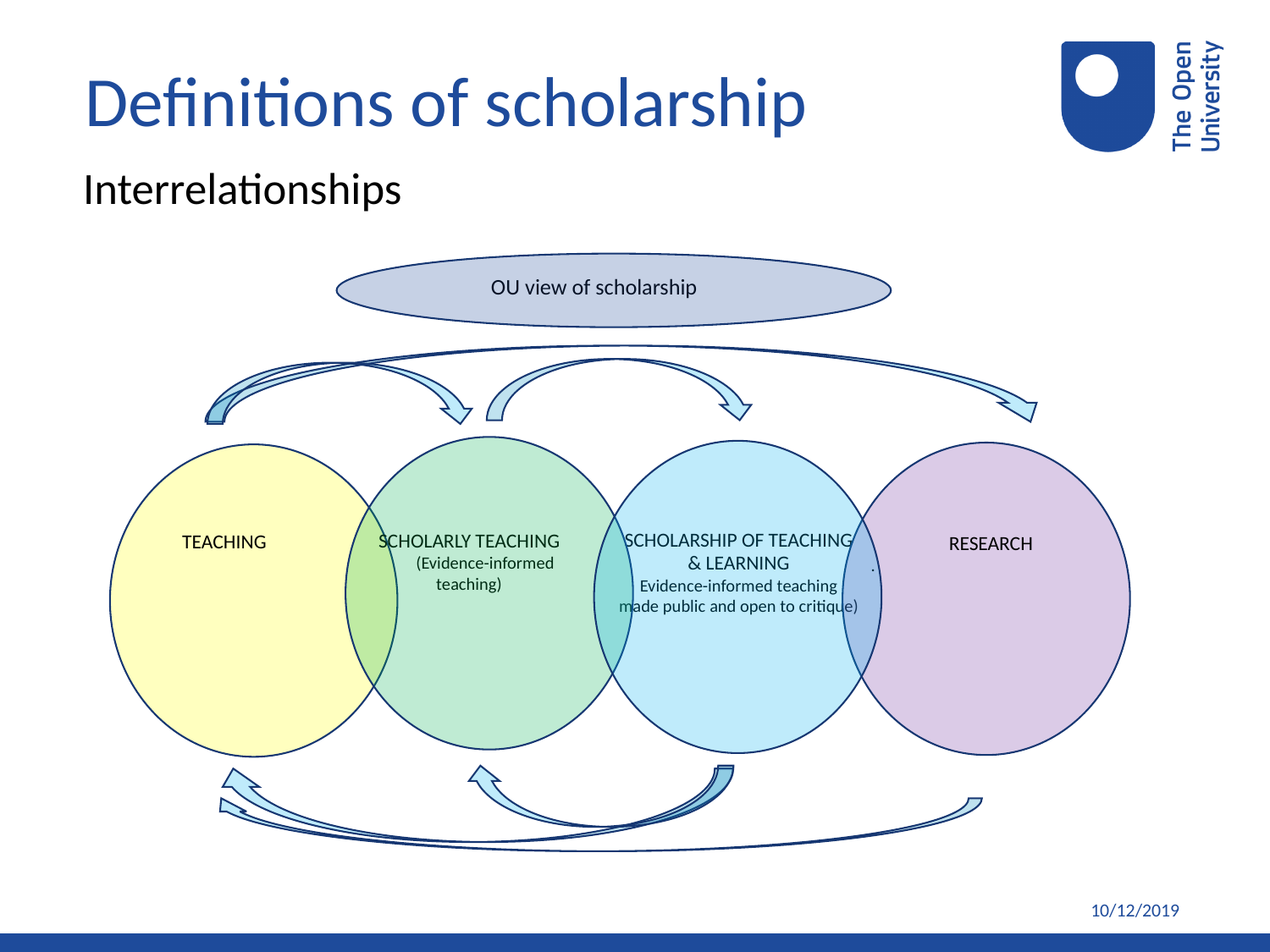

Definitions of scholarship
Interrelationships

OU view of scholarship

SCHOLARSHIP OF TEACHING & LEARNING
Evidence-informed teaching made public and open to critique)
SCHOLARLY TEACHING
        (Evidence-informed teaching)
TEACHING

RESEARCH
.